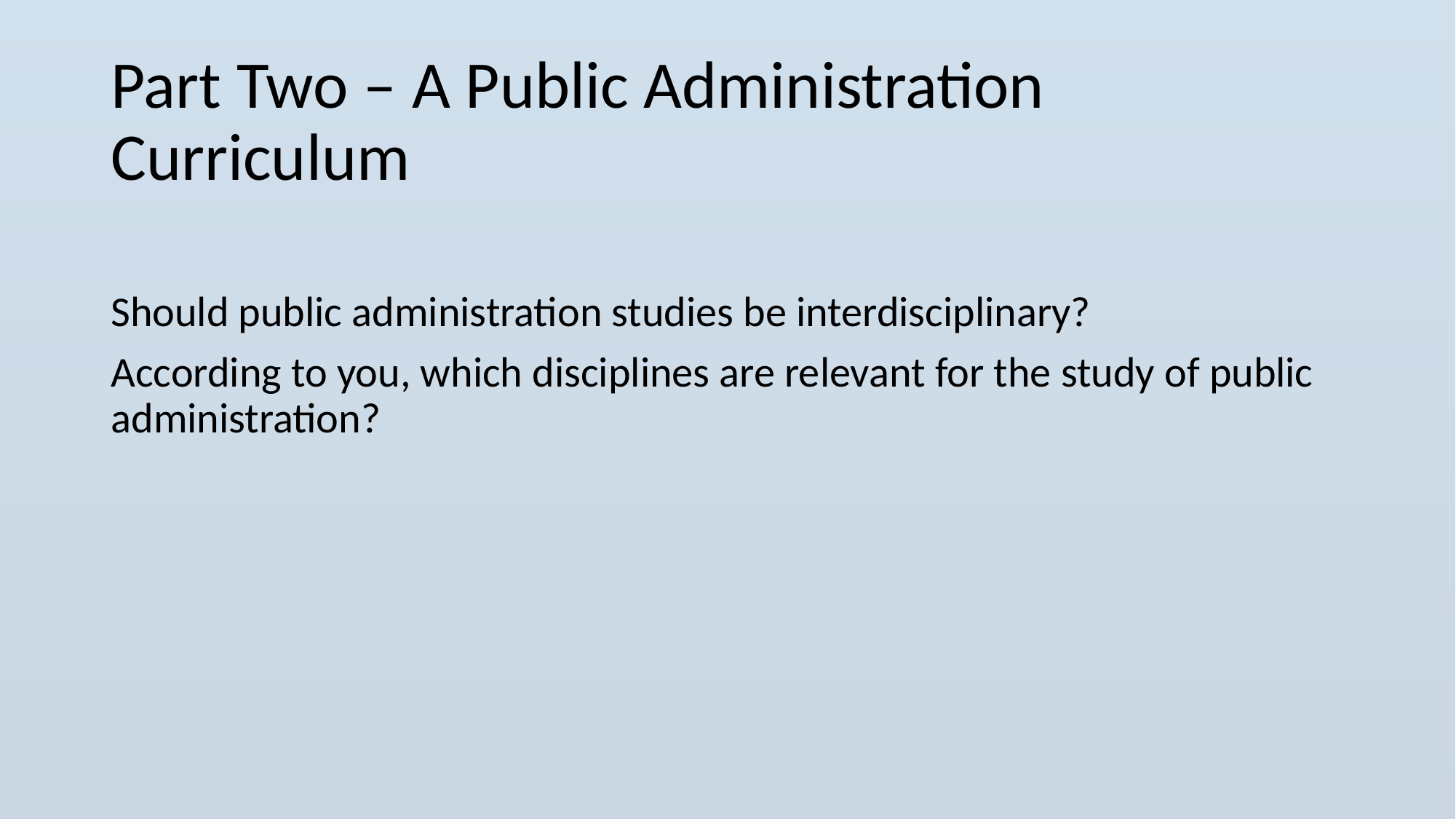

# Part Two – A Public Administration Curriculum

Should public administration studies be interdisciplinary?
According to you, which disciplines are relevant for the study of public administration?